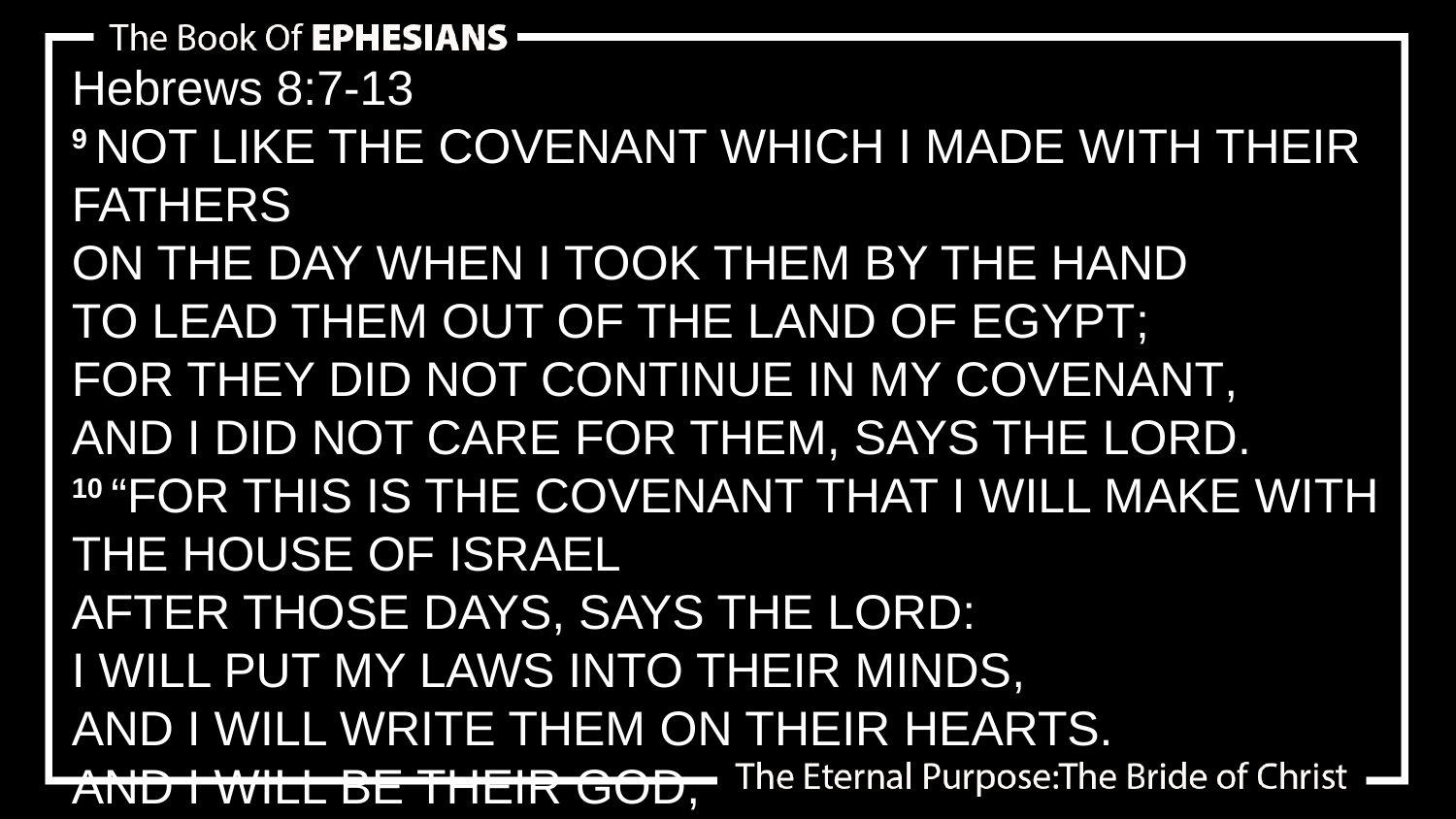

Hebrews 8:7-13
9 Not like the covenant which I made with their fathers
On the day when I took them by the hand
To lead them out of the land of Egypt;
For they did not continue in My covenant,
And I did not care for them, says the Lord. 10 “For this is the covenant that I will make with the house of Israel
After those days, says the Lord:
I will put My laws into their minds,
And I will write them on their hearts.
And I will be their God,
And they shall be My people.